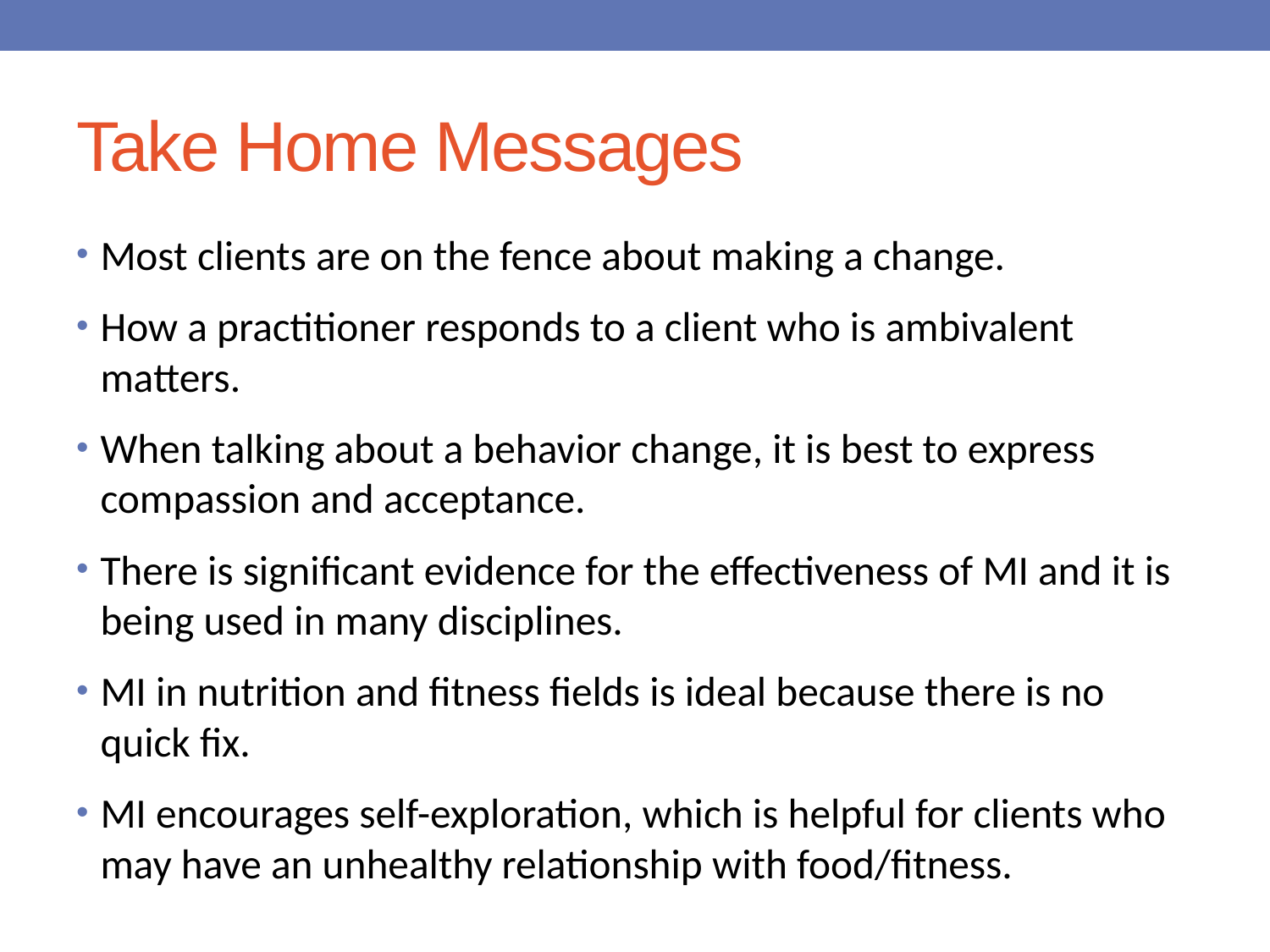

# Take Home Messages
Most clients are on the fence about making a change.
How a practitioner responds to a client who is ambivalent matters.
When talking about a behavior change, it is best to express compassion and acceptance.
There is significant evidence for the effectiveness of MI and it is being used in many disciplines.
MI in nutrition and fitness fields is ideal because there is no quick fix.
MI encourages self-exploration, which is helpful for clients who may have an unhealthy relationship with food/fitness.